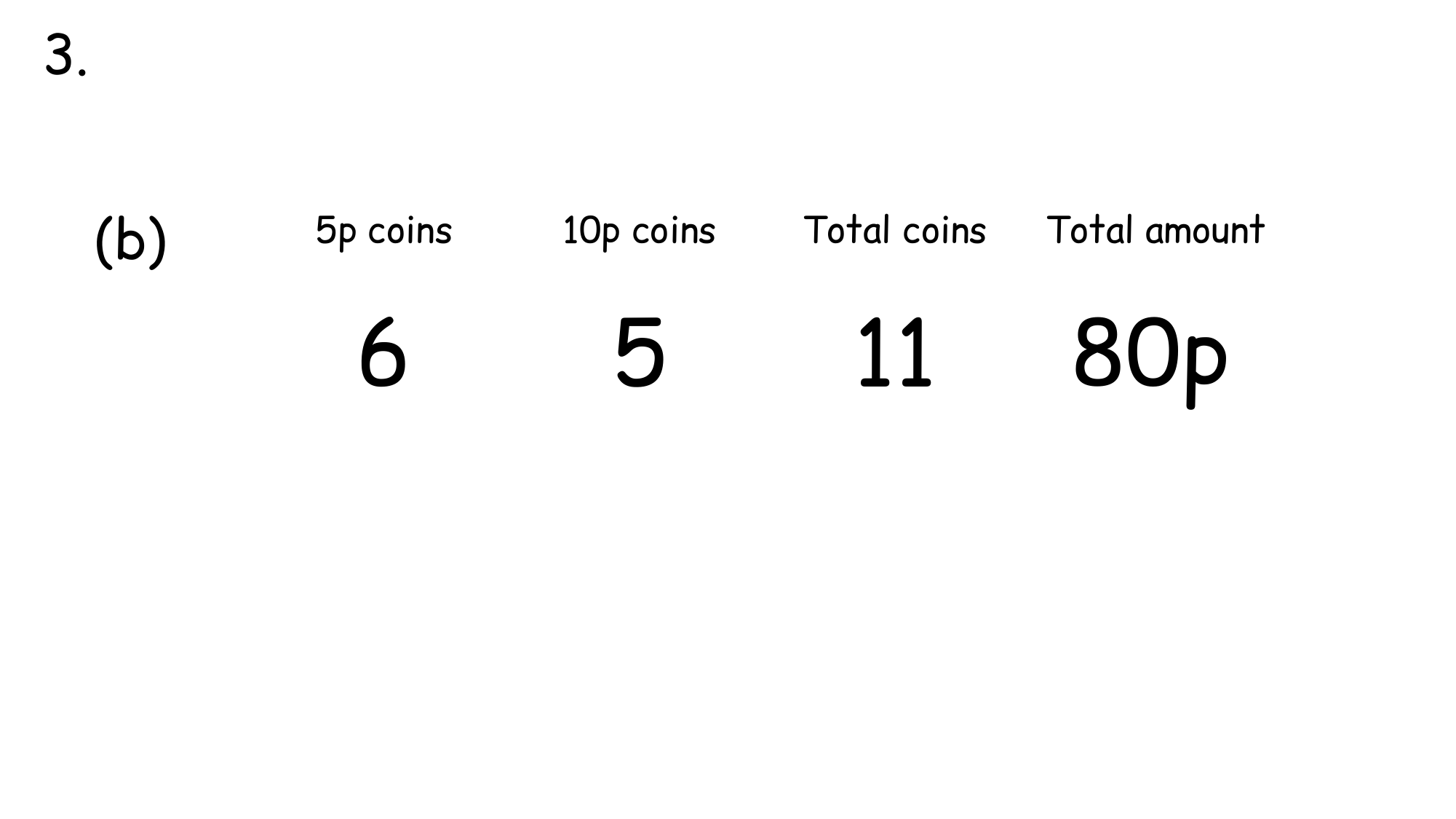

3.
(b)
| 5p coins | 10p coins | Total coins | Total amount |
| --- | --- | --- | --- |
| 6 | 5 | 11 | 80p |